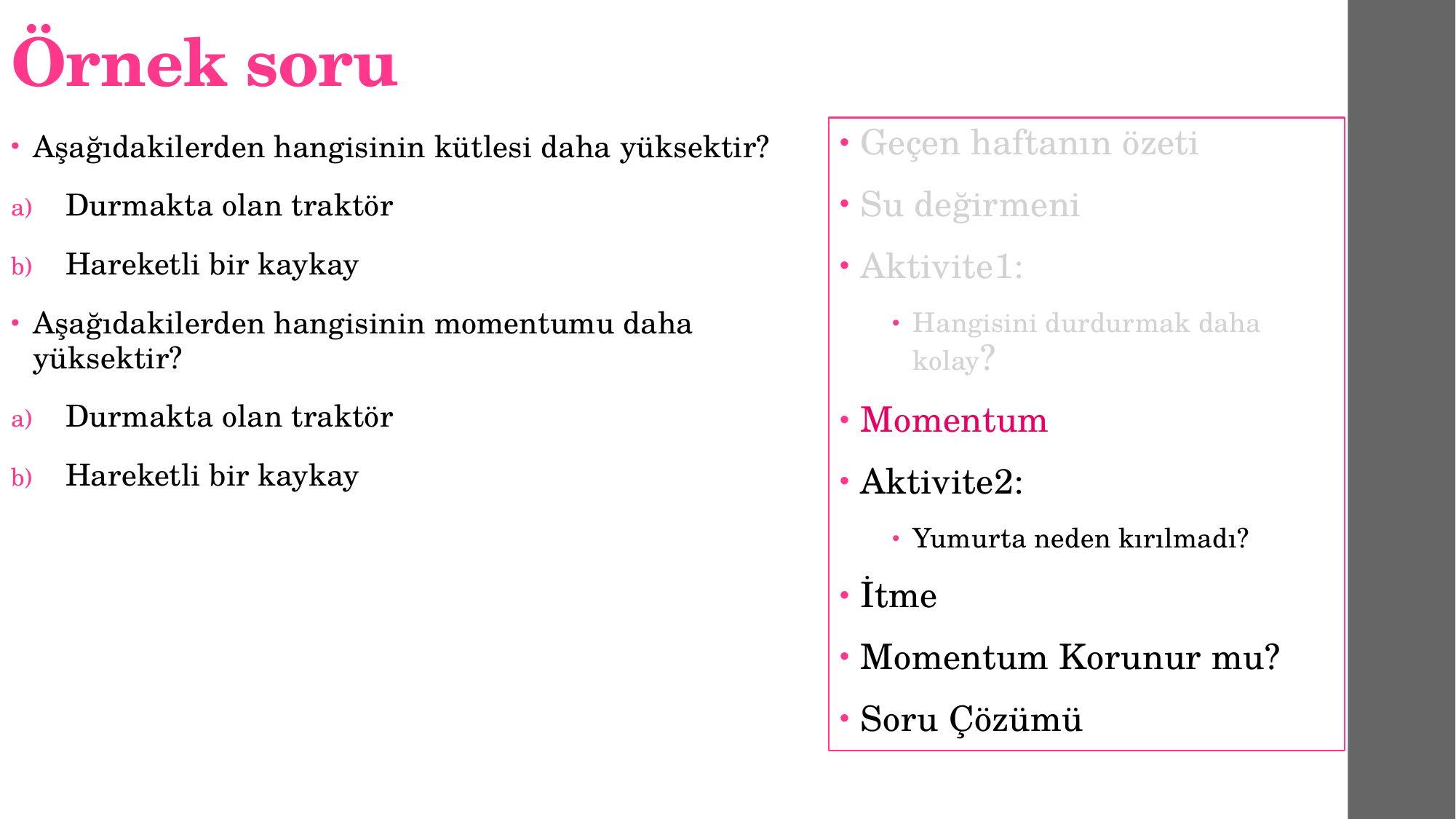

# Örnek soru
Geçen haftanın özeti
Su değirmeni
Aktivite1:
Hangisini durdurmak daha kolay?
Momentum
Aktivite2:
Yumurta neden kırılmadı?
İtme
Momentum Korunur mu?
Soru Çözümü
Aşağıdakilerden hangisinin kütlesi daha yüksektir?
Durmakta olan traktör
Hareketli bir kaykay
Aşağıdakilerden hangisinin momentumu daha yüksektir?
Durmakta olan traktör
Hareketli bir kaykay